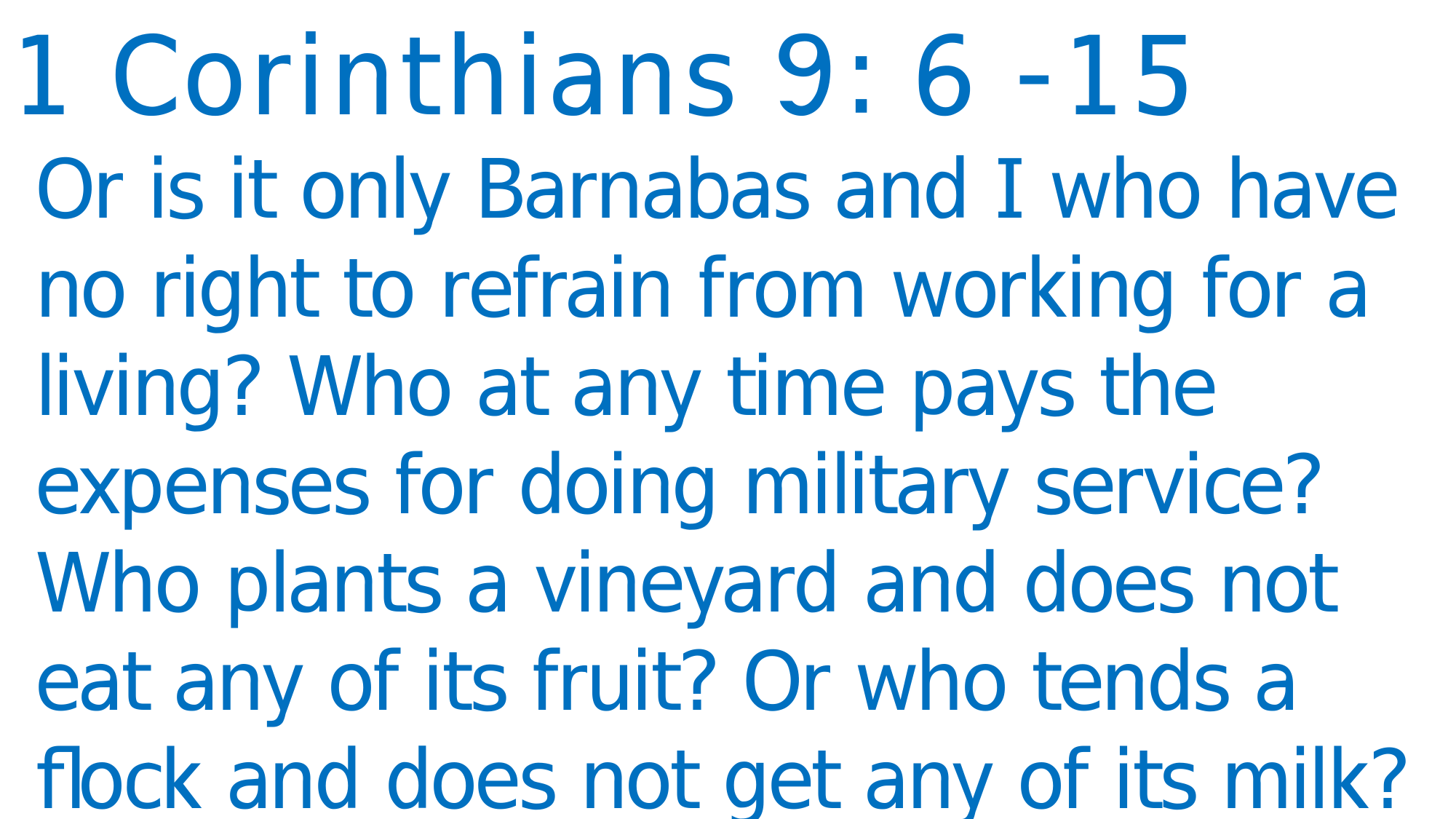

1 Corinthians 9: 6 -15
 Or is it only Barnabas and I who have
 no right to refrain from working for a
 living? Who at any time pays the
 expenses for doing military service?
 Who plants a vineyard and does not
 eat any of its fruit? Or who tends a
 flock and does not get any of its milk?